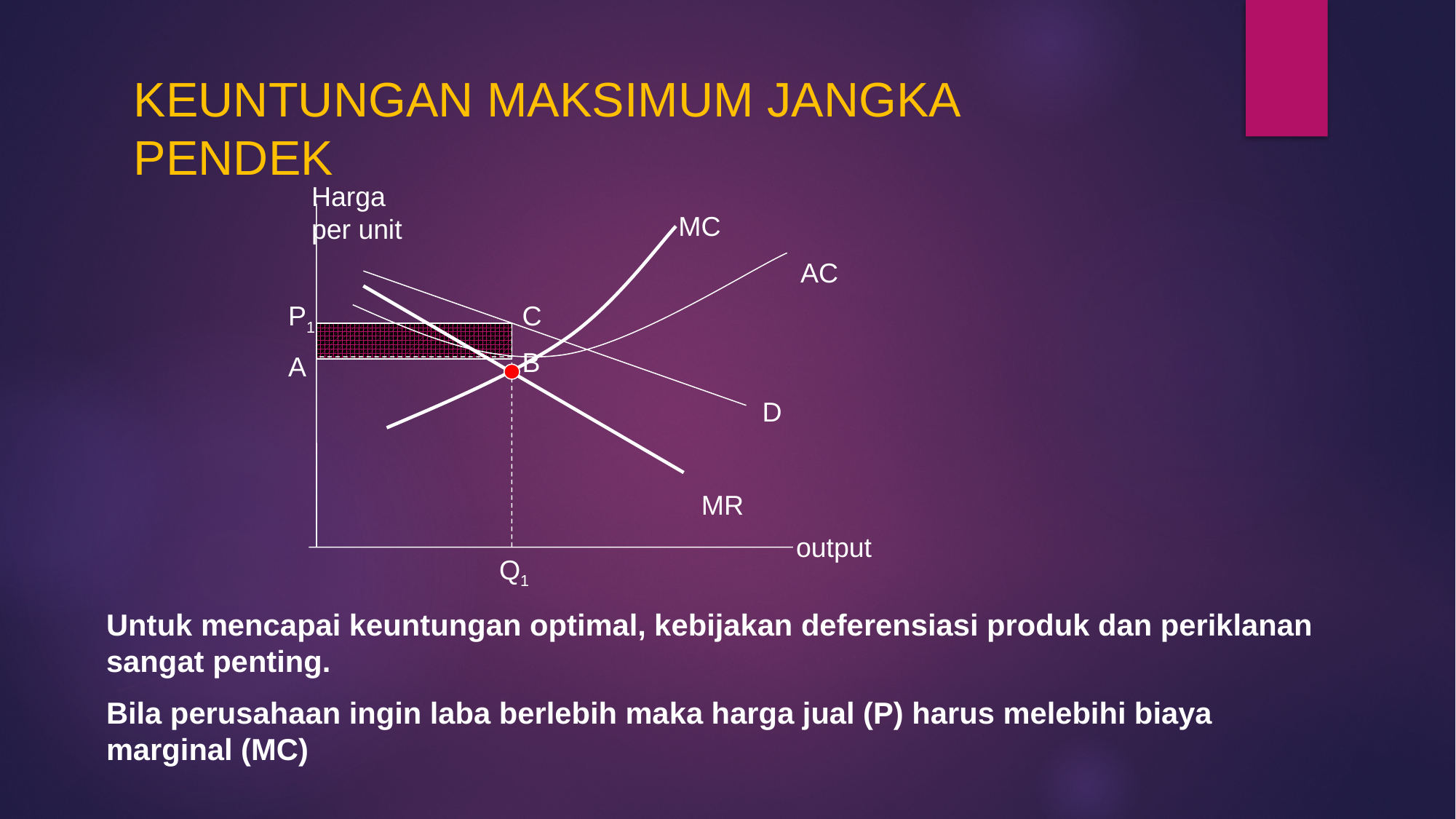

# KEUNTUNGAN MAKSIMUM JANGKA PENDEK
Harga per unit

  MC
                  AC

             D

     MR

P1
A
  C
  B

output

Q1
Untuk mencapai keuntungan optimal, kebijakan deferensiasi produk dan periklanan sangat penting.
Bila perusahaan ingin laba berlebih maka harga jual (P) harus melebihi biaya marginal (MC)